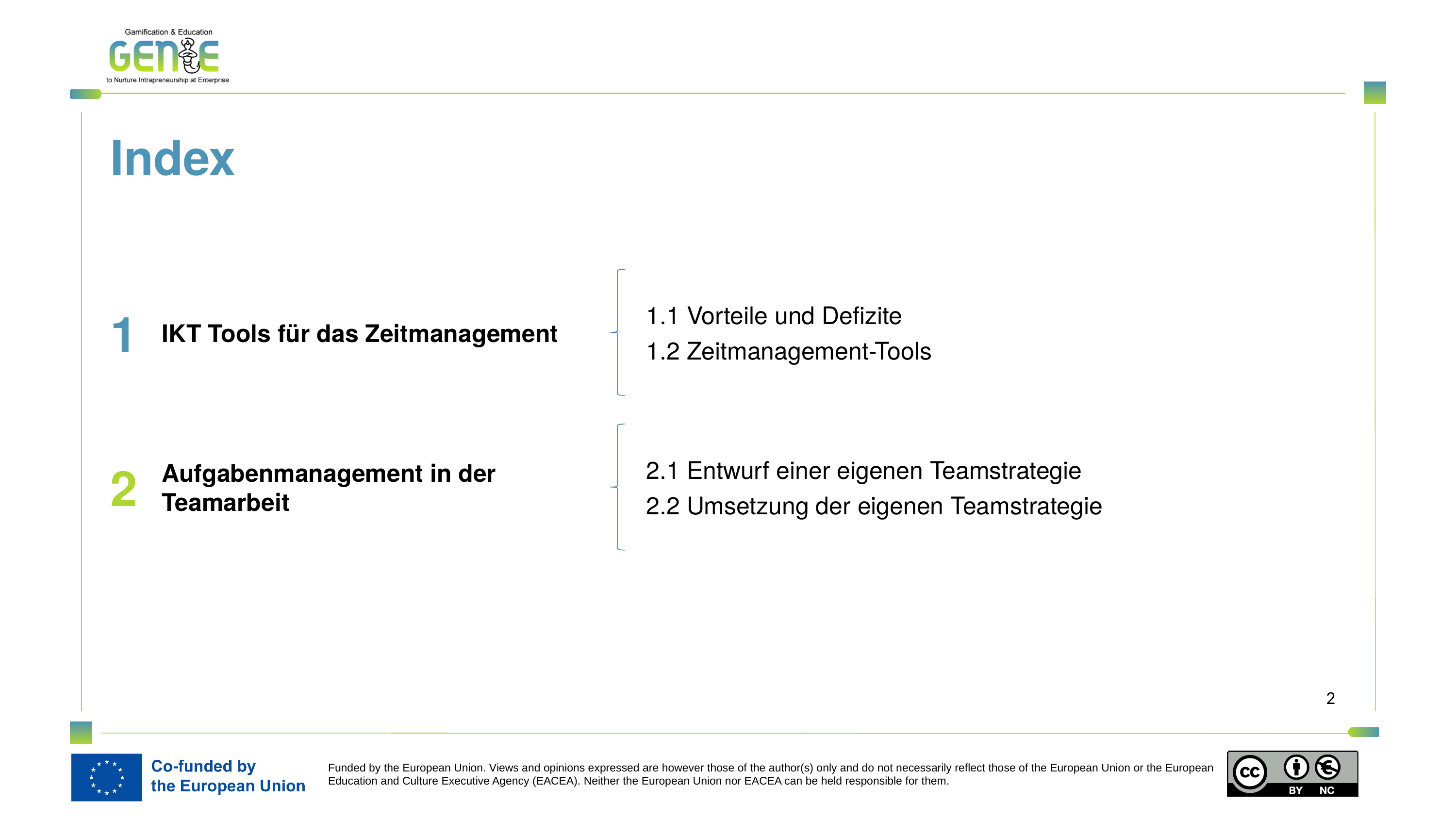

Index
1
1.1 Vorteile und Defizite
1.2 Zeitmanagement-Tools
IKT Tools für das Zeitmanagement

2
Aufgabenmanagement in der Teamarbeit

2.1 Entwurf einer eigenen Teamstrategie
2.2 Umsetzung der eigenen Teamstrategie